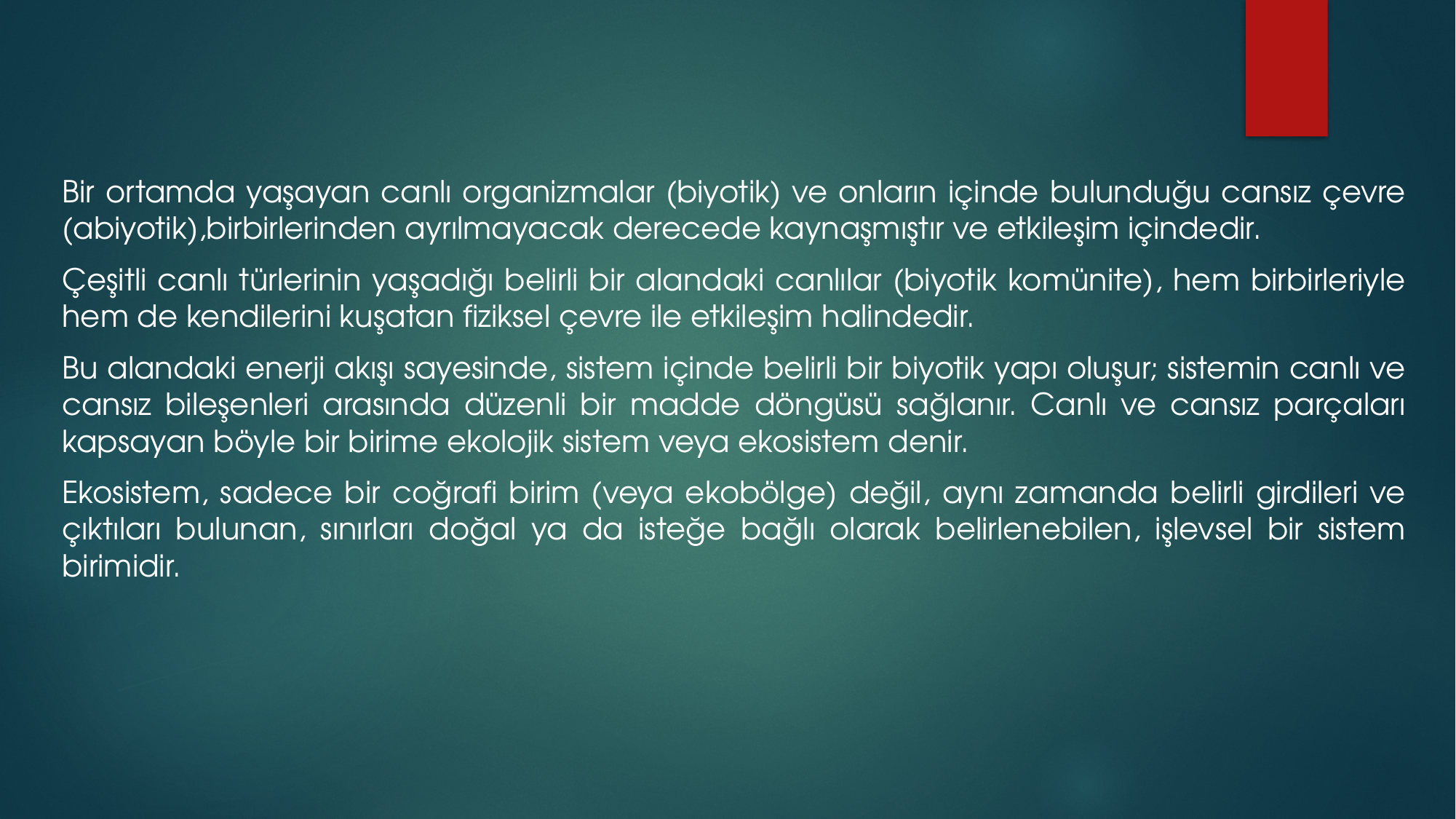

Bir ortamda yaşayan canlı organizmalar (biyotik) ve onların içinde bulunduğu cansız çevre (abiyotik),birbirlerinden ayrılmayacak derecede kaynaşmıştır ve etkileşim içindedir.
Çeşitli canlı türlerinin yaşadığı belirli bir alandaki canlılar (biyotik komünite), hem birbirleriyle hem de kendilerini kuşatan fiziksel çevre ile etkileşim halindedir.
Bu alandaki enerji akışı sayesinde, sistem içinde belirli bir biyotik yapı oluşur; sistemin canlı ve cansız bileşenleri arasında düzenli bir madde döngüsü sağlanır. Canlı ve cansız parçaları kapsayan böyle bir birime ekolojik sistem veya ekosistem denir.
Ekosistem, sadece bir coğrafi birim (veya ekobölge) değil, aynı zamanda belirli girdileri ve çıktıları bulunan, sınırları doğal ya da isteğe bağlı olarak belirlenebilen, işlevsel bir sistem birimidir.